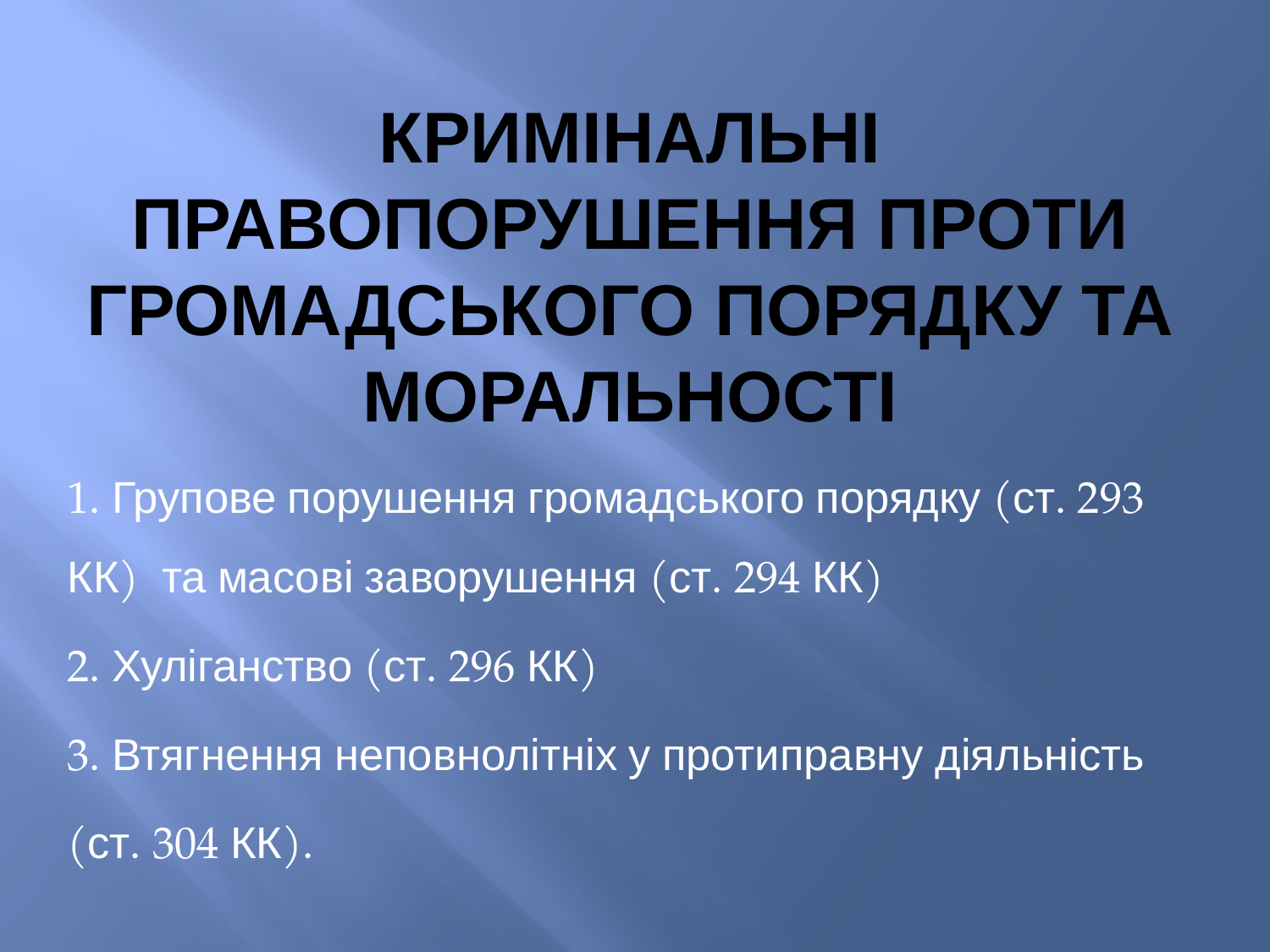

# Кримінальні правопорушення ПРОТИ ГРОМАДСЬКОГО ПОРЯДКУ ТА МОРАЛЬНОСТІ
1. Групове порушення громадського порядку (ст. 293 КК)  та масові заворушення (ст. 294 КК)
2. Хуліганство (ст. 296 КК)
3. Втягнення неповнолітніх у протиправну діяльність
(ст. 304 КК).